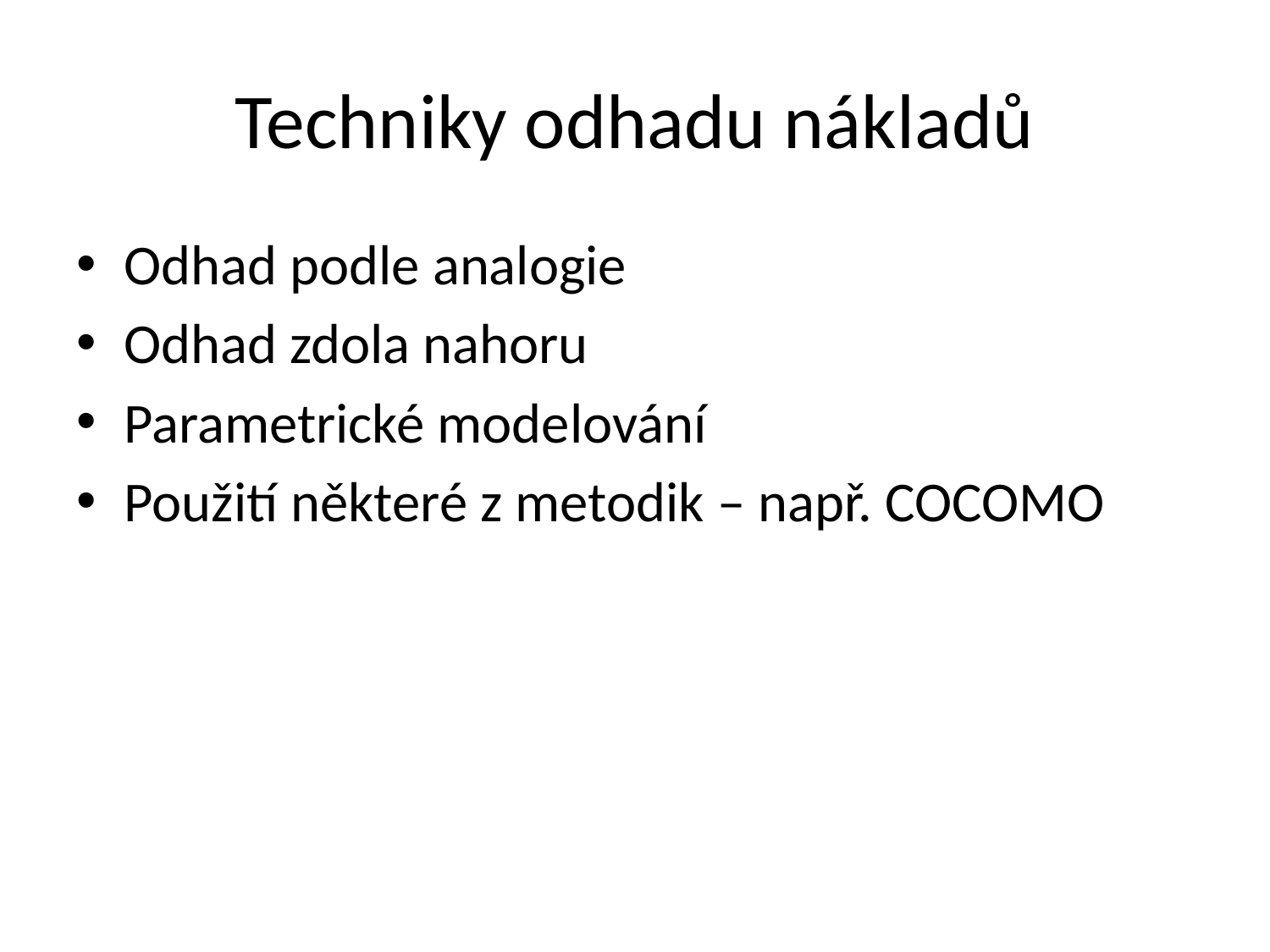

# Techniky odhadu nákladů
Odhad podle analogie
Odhad zdola nahoru
Parametrické modelování
Použití některé z metodik – např. COCOMO